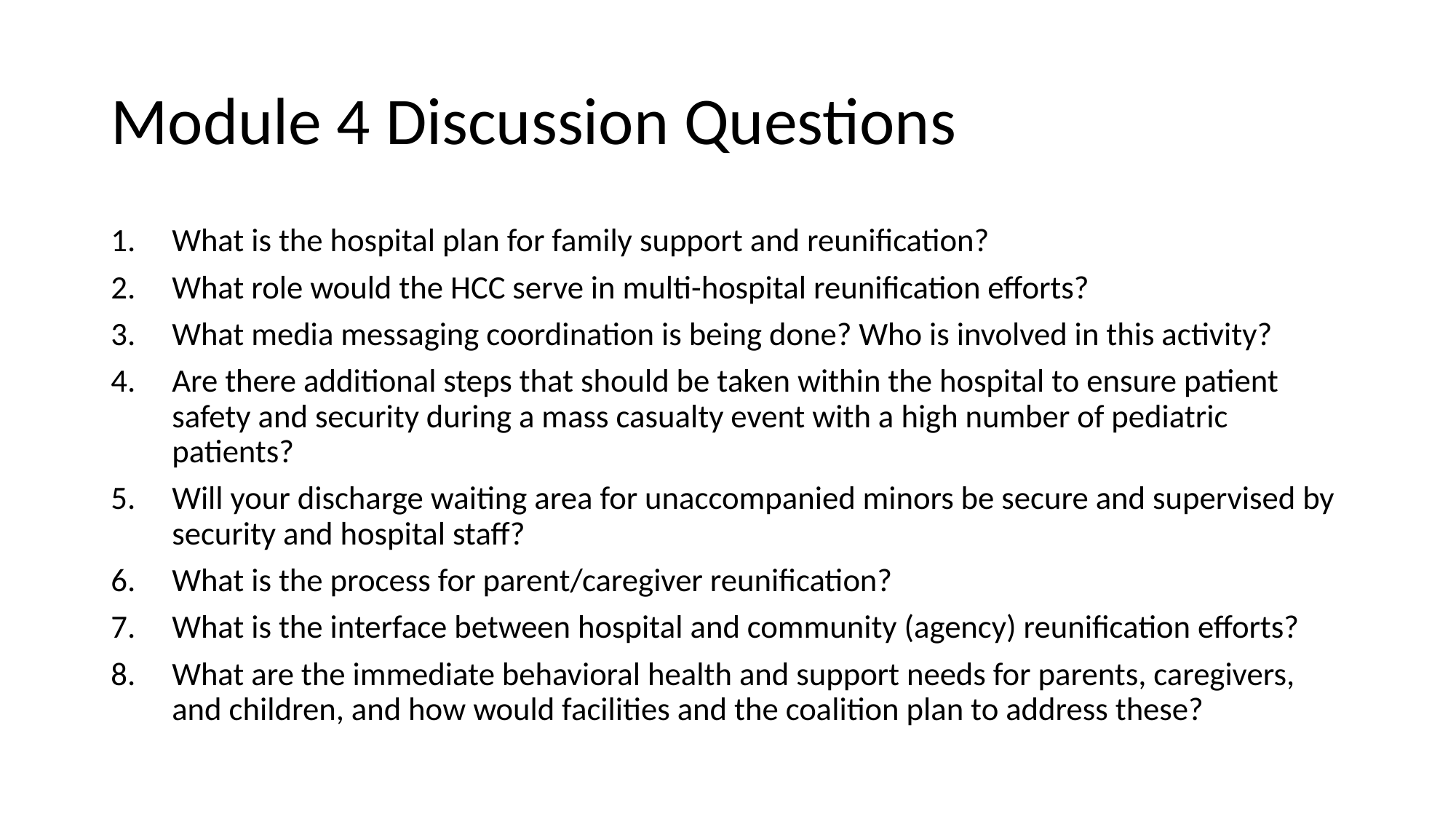

# Module 4 Discussion Questions
What is the hospital plan for family support and reunification?
What role would the HCC serve in multi-hospital reunification efforts?
What media messaging coordination is being done? Who is involved in this activity?
Are there additional steps that should be taken within the hospital to ensure patient safety and security during a mass casualty event with a high number of pediatric patients?
Will your discharge waiting area for unaccompanied minors be secure and supervised by security and hospital staff?
What is the process for parent/caregiver reunification?
What is the interface between hospital and community (agency) reunification efforts?
What are the immediate behavioral health and support needs for parents, caregivers, and children, and how would facilities and the coalition plan to address these?